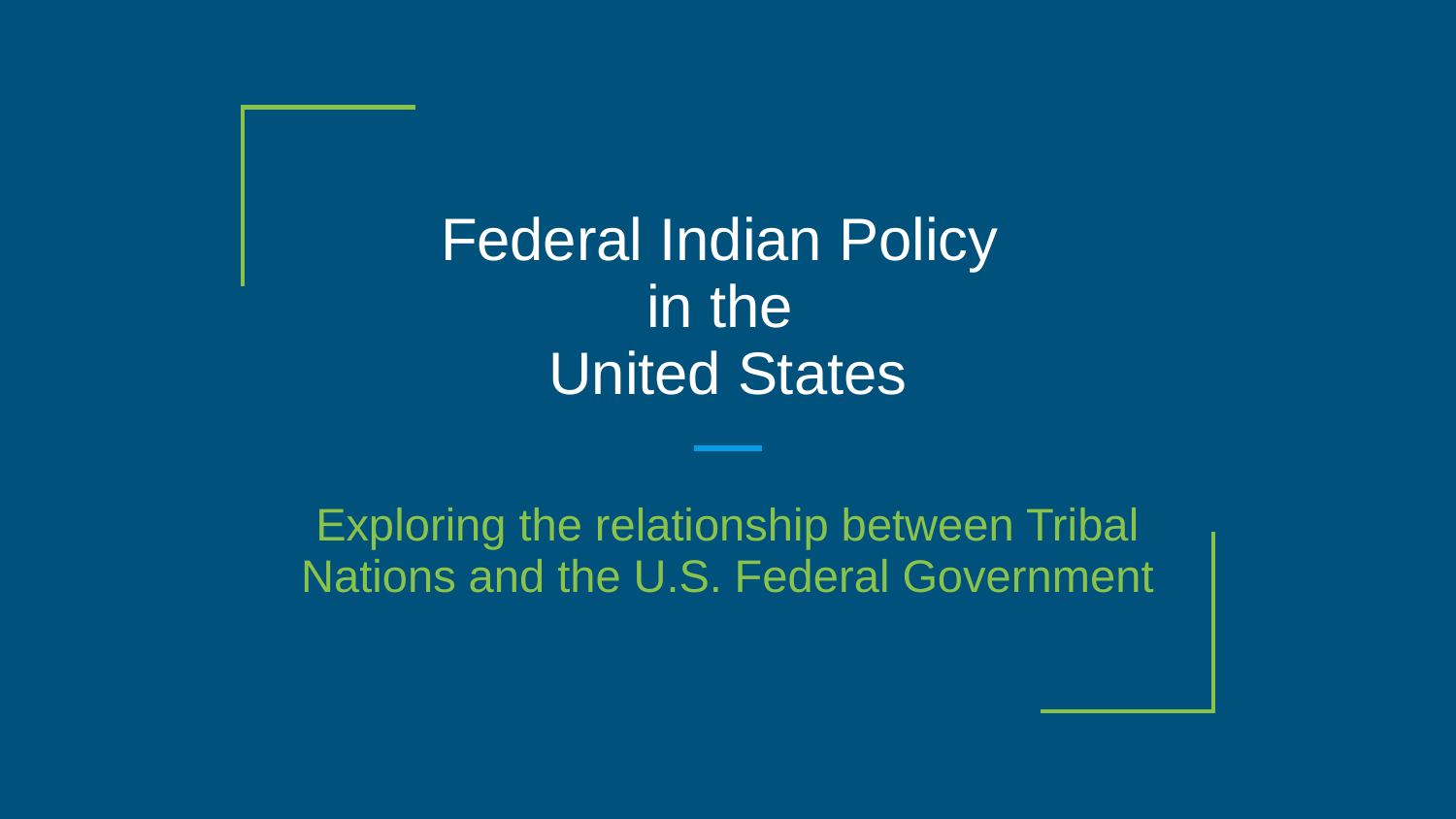

# Federal Indian Policy
in the
United States
Exploring the relationship between Tribal Nations and the U.S. Federal Government